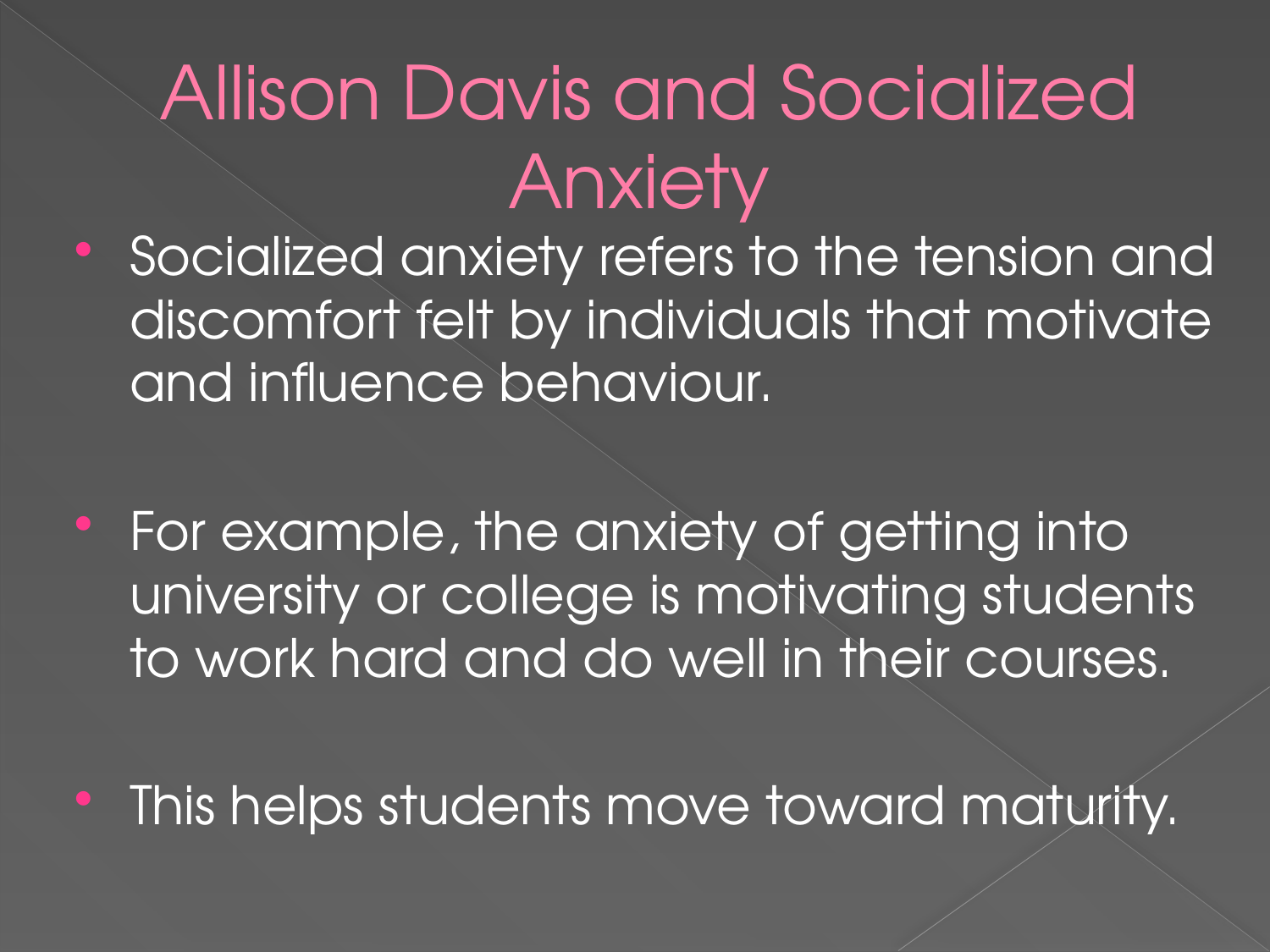

# Allison Davis and Socialized Anxiety
Socialized anxiety refers to the tension and discomfort felt by individuals that motivate and influence behaviour.

For example, the anxiety of getting into university or college is motivating students to work hard and do well in their courses.

This helps students move toward maturity.